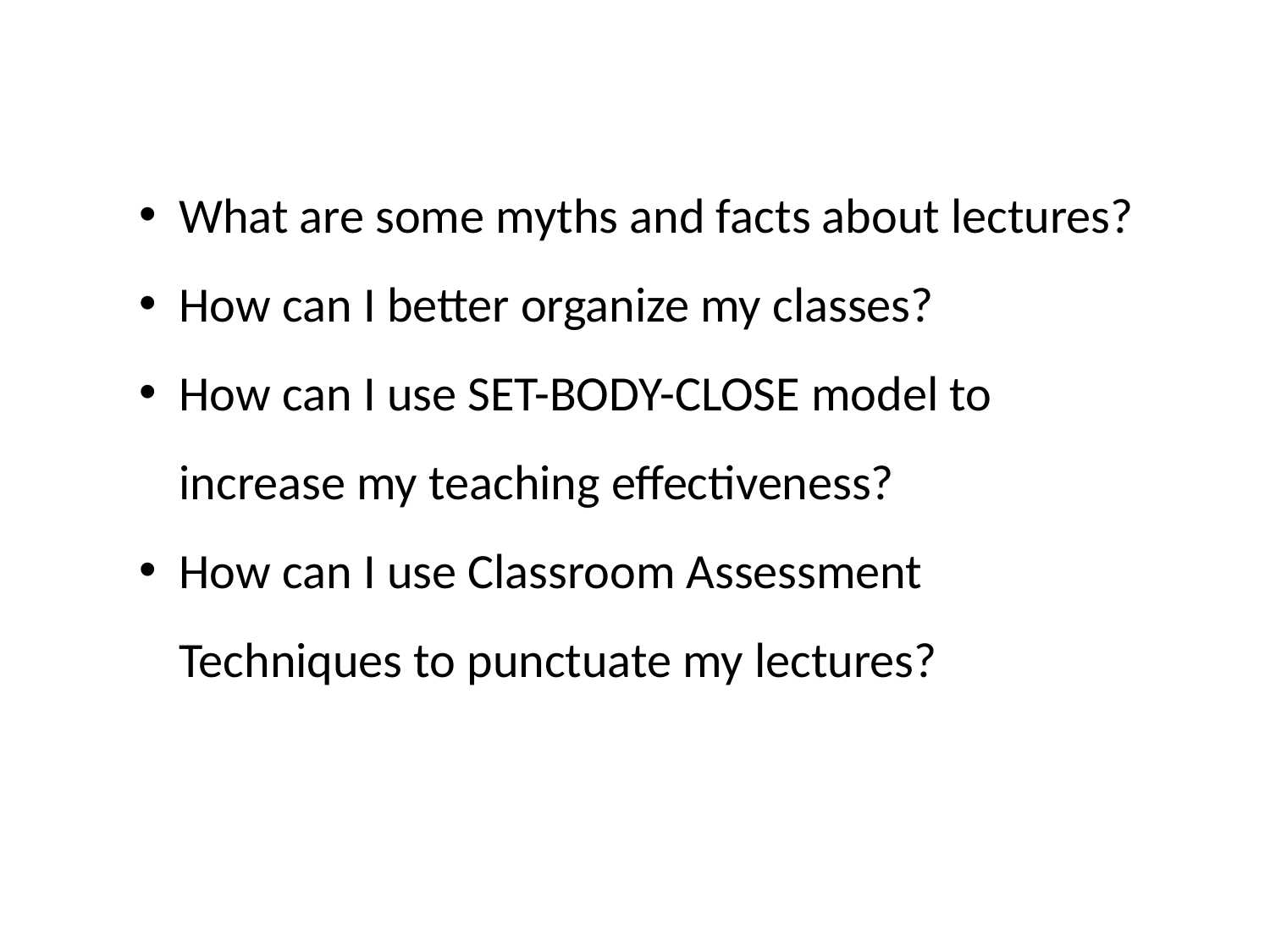

What are some myths and facts about lectures?
How can I better organize my classes?
How can I use SET-BODY-CLOSE model to increase my teaching effectiveness?
How can I use Classroom Assessment Techniques to punctuate my lectures?